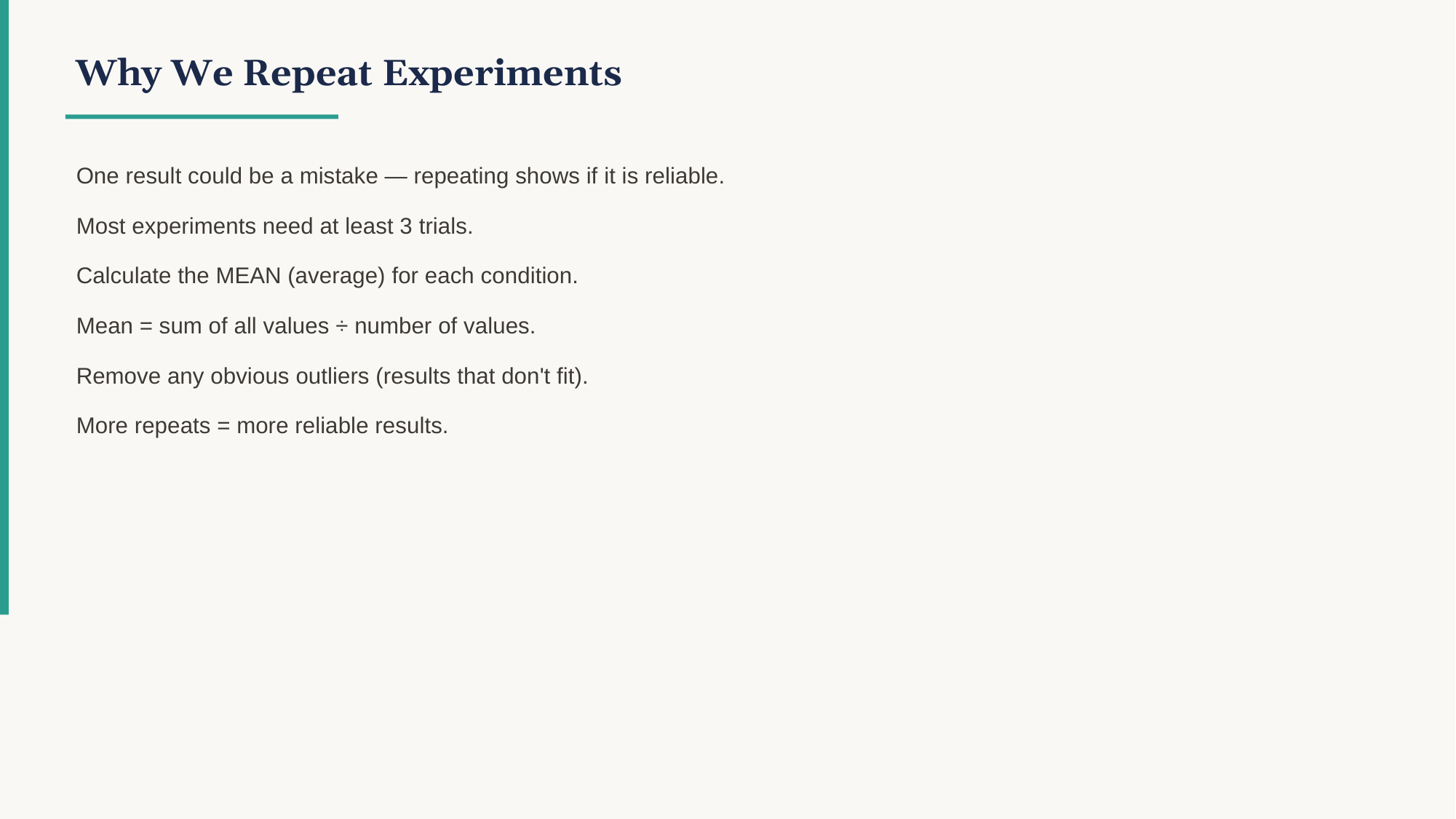

Why We Repeat Experiments

One result could be a mistake — repeating shows if it is reliable.
Most experiments need at least 3 trials.
Calculate the MEAN (average) for each condition.
Mean = sum of all values ÷ number of values.
Remove any obvious outliers (results that don't fit).
More repeats = more reliable results.